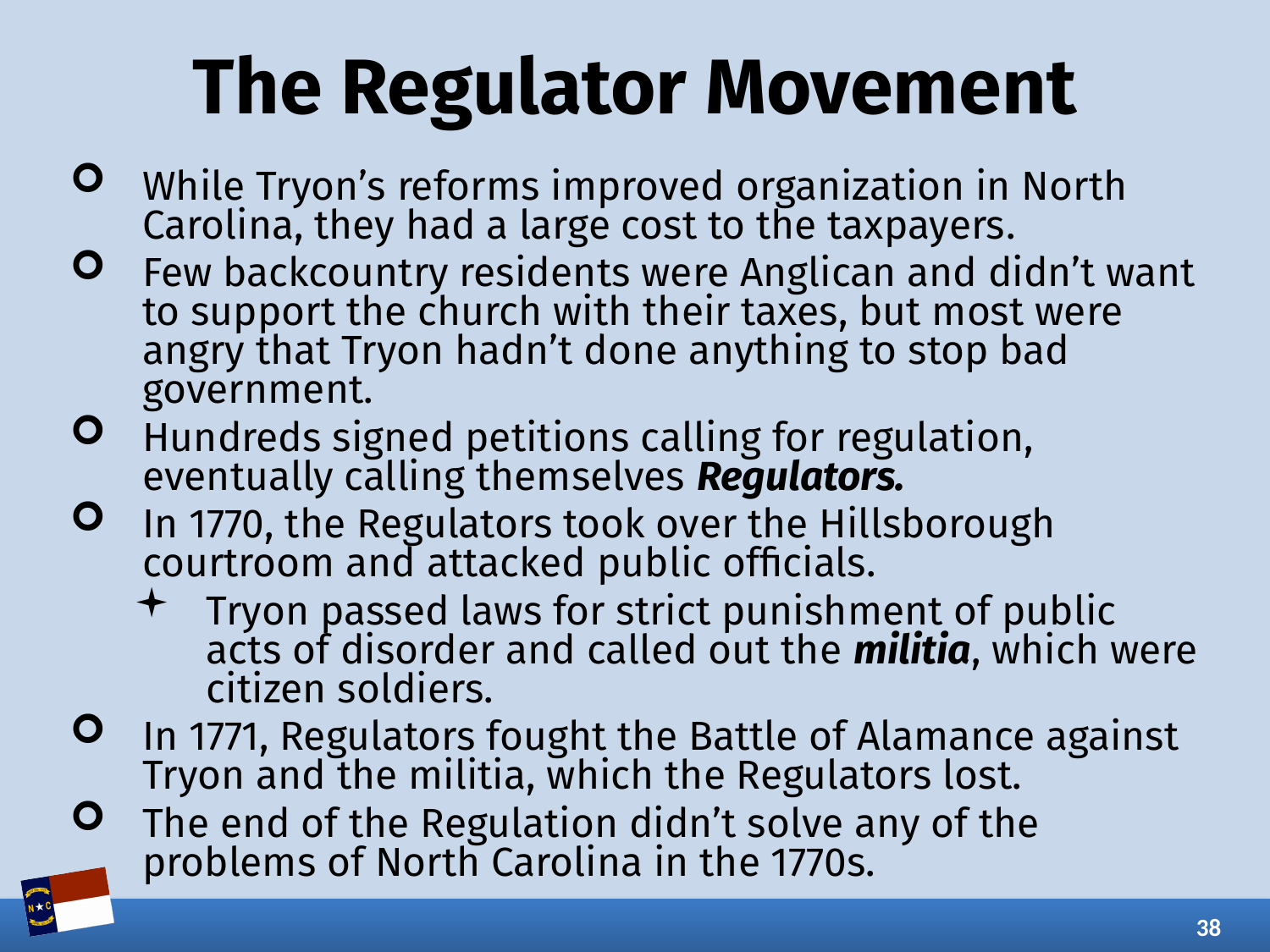

# The Regulator Movement
While Tryon’s reforms improved organization in North Carolina, they had a large cost to the taxpayers.
Few backcountry residents were Anglican and didn’t want to support the church with their taxes, but most were angry that Tryon hadn’t done anything to stop bad government.
Hundreds signed petitions calling for regulation, eventually calling themselves Regulators.
In 1770, the Regulators took over the Hillsborough courtroom and attacked public officials.
Tryon passed laws for strict punishment of public acts of disorder and called out the militia, which were citizen soldiers.
In 1771, Regulators fought the Battle of Alamance against Tryon and the militia, which the Regulators lost.
The end of the Regulation didn’t solve any of the problems of North Carolina in the 1770s.
38